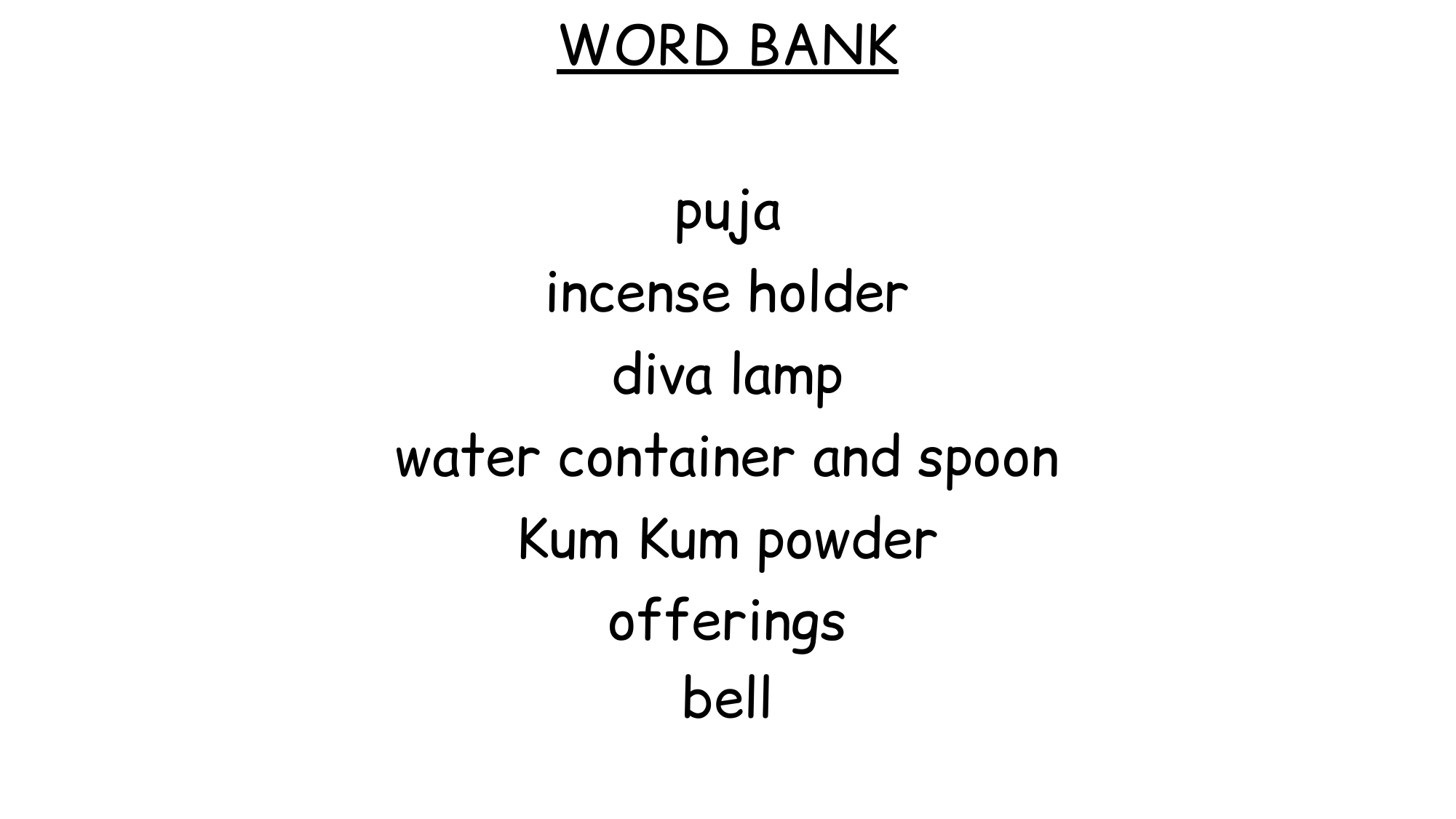

WORD BANK

puja
incense holder
diva lamp
water container and spoon
Kum Kum powder
offerings
bell